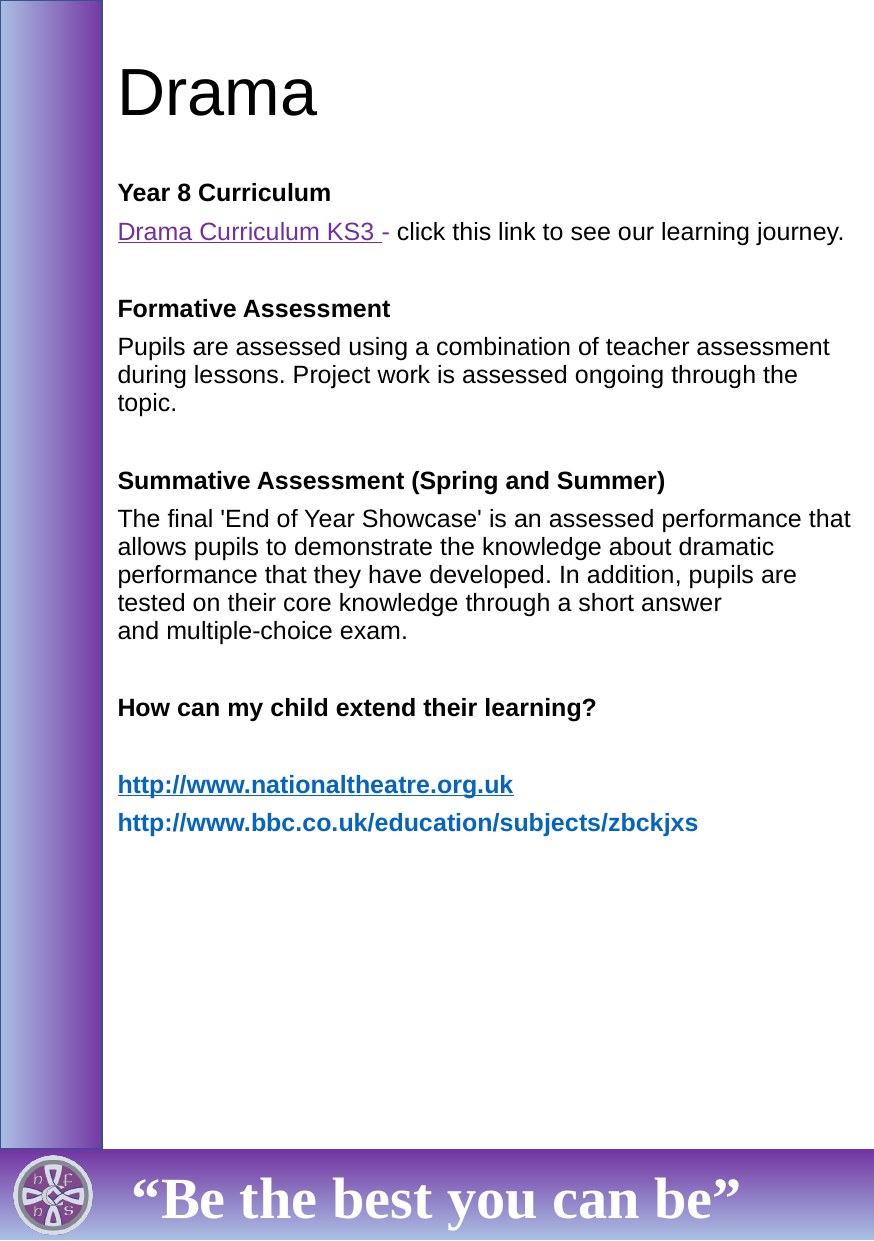

# Drama
Year 8 Curriculum
Drama Curriculum KS3 - click this link to see our learning journey.

Formative Assessment
Pupils are assessed using a combination of teacher assessment during lessons. Project work is assessed ongoing through the topic.

Summative Assessment (Spring and Summer)
The final 'End of Year Showcase' is an assessed performance that allows pupils to demonstrate the knowledge about dramatic performance that they have developed. In addition, pupils are tested on their core knowledge through a short answer and multiple-choice exam.

How can my child extend their learning?

http://www.nationaltheatre.org.uk
http://www.bbc.co.uk/education/subjects/zbckjxs